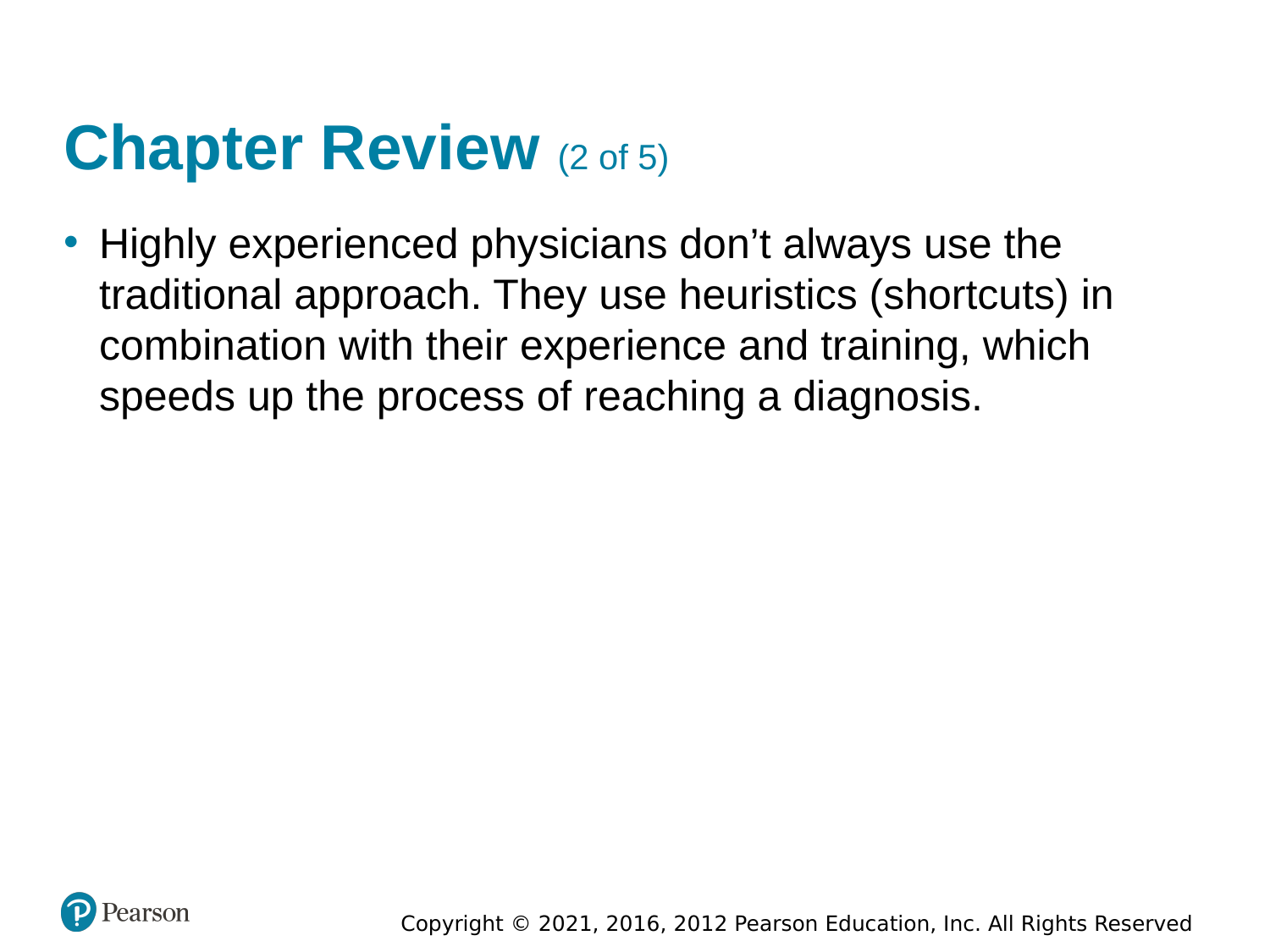

# Chapter Review (2 of 5)
Highly experienced physicians don’t always use the traditional approach. They use heuristics (shortcuts) in combination with their experience and training, which speeds up the process of reaching a diagnosis.